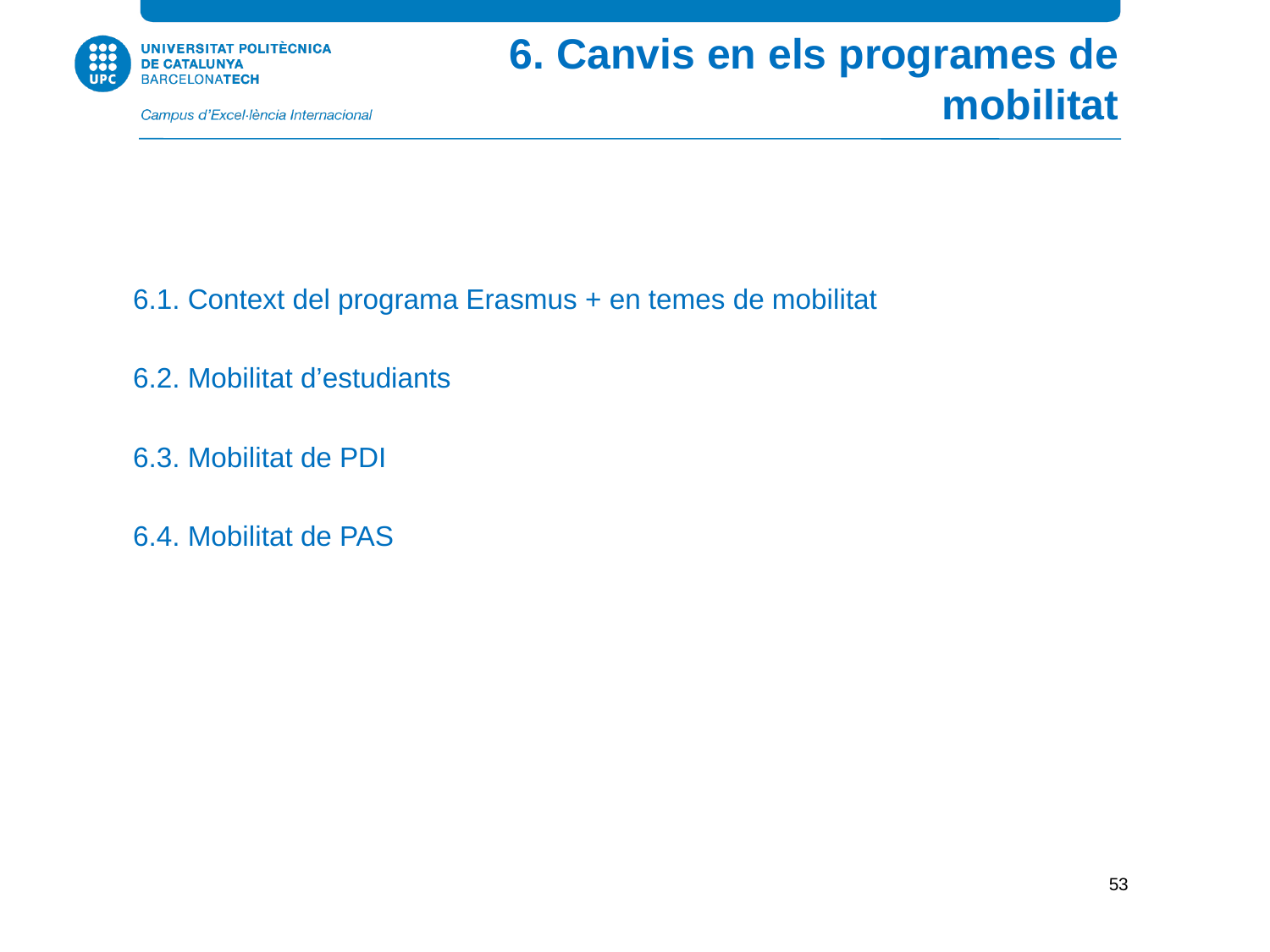

6. Canvis en els programes de mobilitat

6.1. Context del programa Erasmus + en temes de mobilitat

6.2. Mobilitat d’estudiants

6.3. Mobilitat de PDI

6.4. Mobilitat de PAS

53